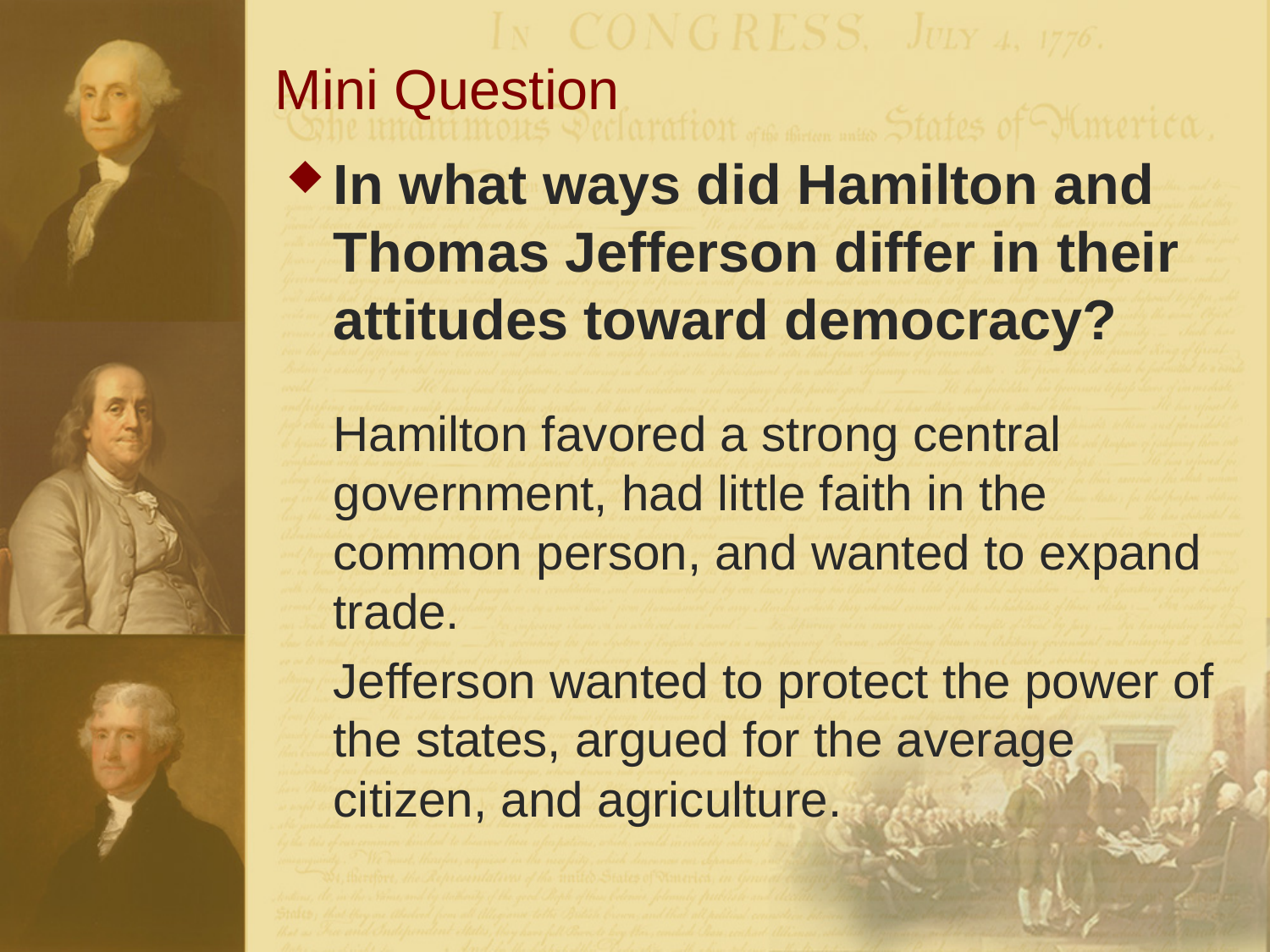

# Mini Question
In what ways did Hamilton and Thomas Jefferson differ in their attitudes toward democracy?
	Hamilton favored a strong central government, had little faith in the common person, and wanted to expand trade.
	Jefferson wanted to protect the power of the states, argued for the average citizen, and agriculture.